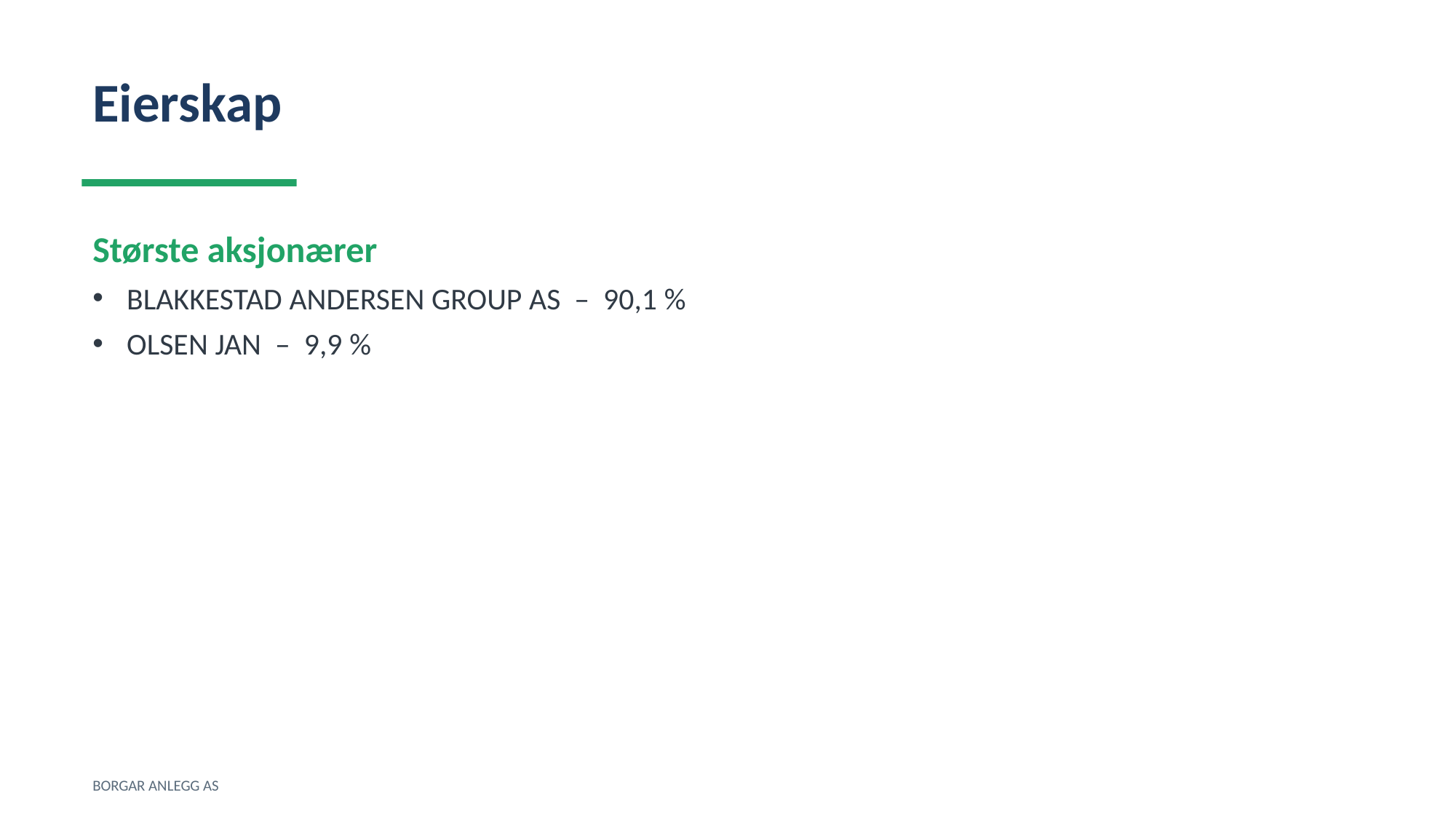

Eierskap

Største aksjonærer
BLAKKESTAD ANDERSEN GROUP AS  –  90,1 %
OLSEN JAN  –  9,9 %
BORGAR ANLEGG AS